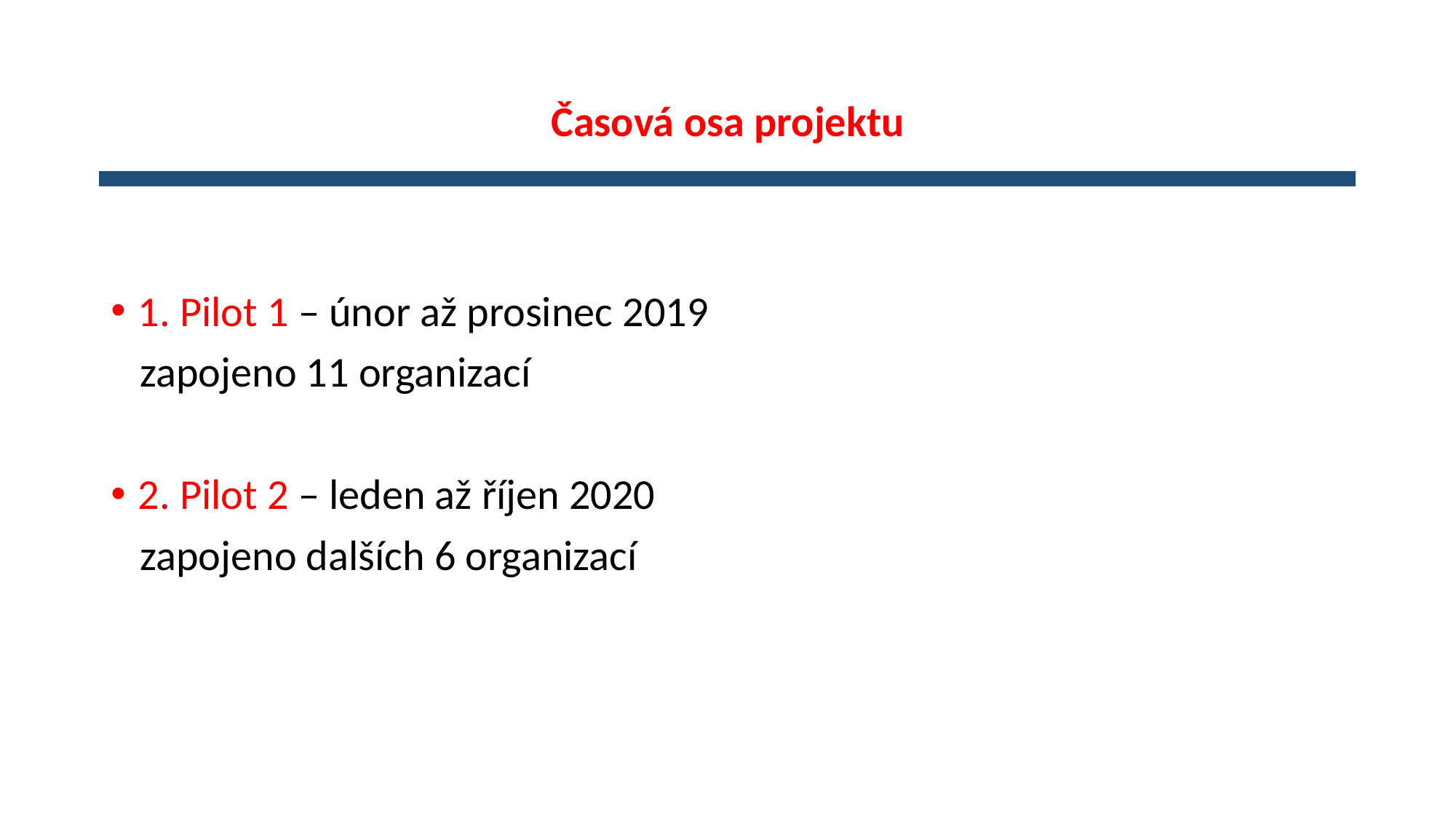

# Časová osa projektu

1. Pilot 1 – únor až prosinec 2019
   zapojeno 11 organizací

2. Pilot 2 – leden až říjen 2020
   zapojeno dalších 6 organizací